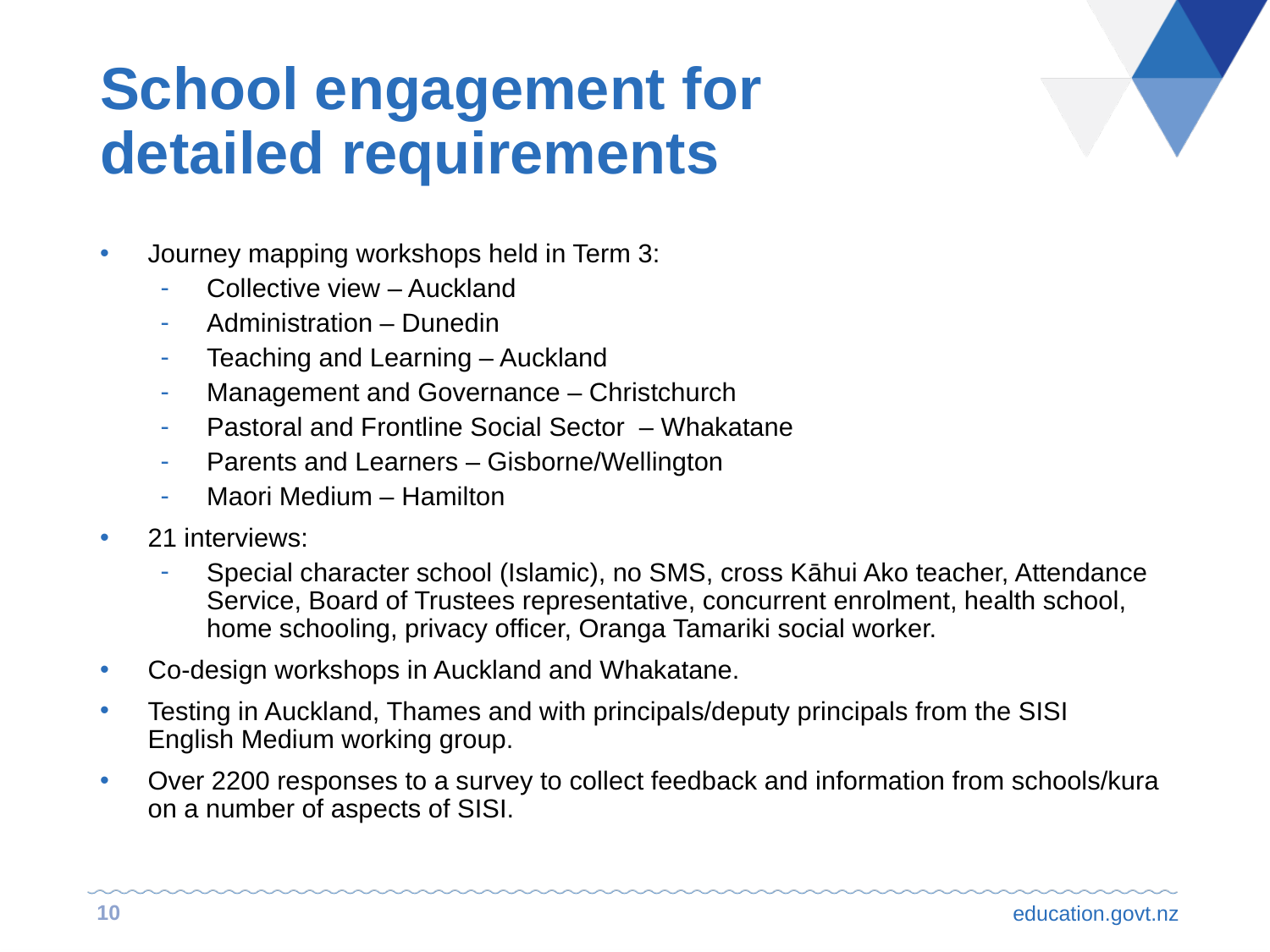

# School engagement for detailed requirements
Journey mapping workshops held in Term 3:
Collective view – Auckland
Administration – Dunedin
Teaching and Learning – Auckland
Management and Governance – Christchurch
Pastoral and Frontline Social Sector  – Whakatane
Parents and Learners – Gisborne/Wellington
Maori Medium – Hamilton
21 interviews:
Special character school (Islamic), no SMS, cross Kāhui Ako teacher, Attendance Service, Board of Trustees representative, concurrent enrolment, health school, home schooling, privacy officer, Oranga Tamariki social worker.
Co-design workshops in Auckland and Whakatane.
Testing in Auckland, Thames and with principals/deputy principals from the SISI English Medium working group.
Over 2200 responses to a survey to collect feedback and information from schools/kura on a number of aspects of SISI.
10